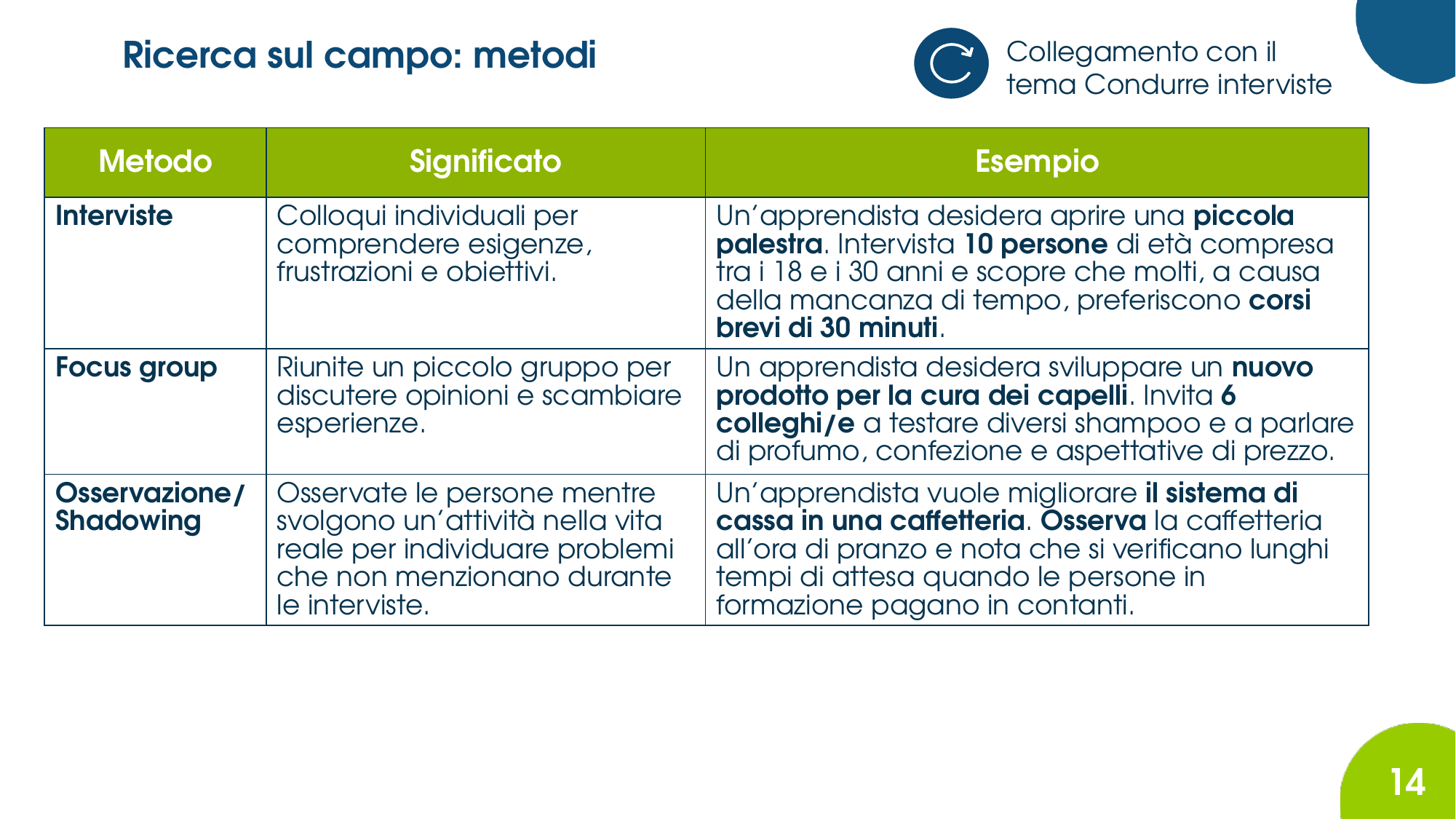

Ricerca sul campo: metodi

Collegamento con il tema Condurre interviste

| Metodo | Significato | Esempio |
| --- | --- | --- |
| Interviste | Colloqui individuali per comprendere esigenze, frustrazioni e obiettivi. | Un’apprendista desidera aprire una piccola palestra. Intervista 10 persone di età compresa tra i 18 e i 30 anni e scopre che molti, a causa della mancanza di tempo, preferiscono corsi brevi di 30 minuti. |
| Focus group | Riunite un piccolo gruppo per discutere opinioni e scambiare esperienze. | Un apprendista desidera sviluppare un nuovo prodotto per la cura dei capelli. Invita 6 colleghi/e a testare diversi shampoo e a parlare di profumo, confezione e aspettative di prezzo. |
| Osservazione/Shadowing | Osservate le persone mentre svolgono un’attività nella vita reale per individuare problemi che non menzionano durante le interviste. | Un’apprendista vuole migliorare il sistema di cassa in una caffetteria. Osserva la caffetteria all’ora di pranzo e nota che si verificano lunghi tempi di attesa quando le persone in formazione pagano in contanti. |
14